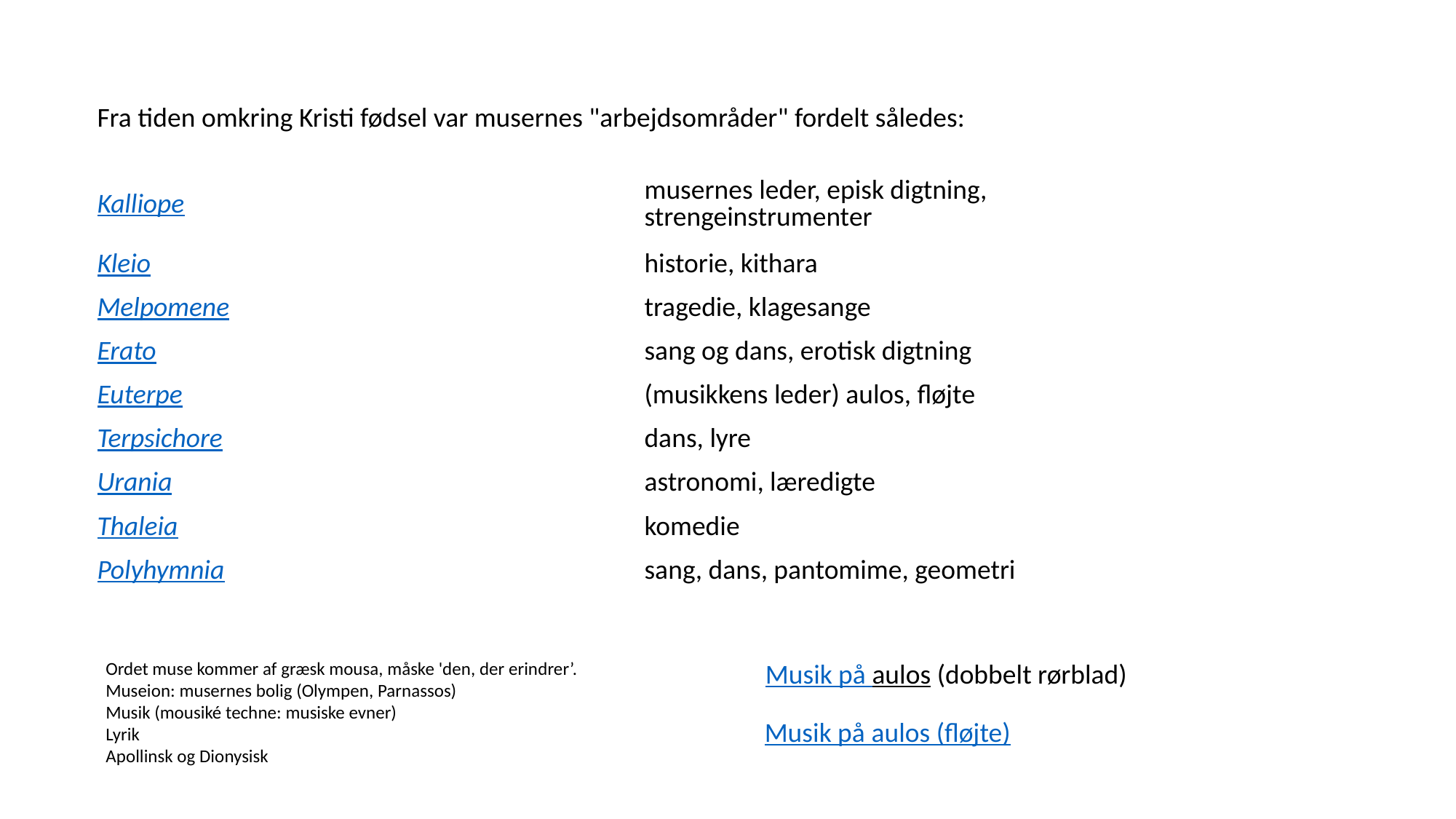

| Fra tiden omkring Kristi fødsel var musernes "arbejdsområder" fordelt således: |
| --- |
|  |
| Kalliope | musernes leder, episk digtning, strengeinstrumenter |
| --- | --- |
| Kleio | historie, kithara |
| Melpomene | tragedie, klagesange |
| Erato | sang og dans, erotisk digtning |
| Euterpe | (musikkens leder) aulos, fløjte |
| Terpsichore | dans, lyre |
| Urania | astronomi, læredigte |
| Thaleia | komedie |
| Polyhymnia | sang, dans, pantomime, geometri |
Ordet muse kommer af græsk mousa, måske 'den, der erindrer’.
Museion: musernes bolig (Olympen, Parnassos)
Musik (mousiké techne: musiske evner)
Lyrik
Apollinsk og Dionysisk
Musik på aulos (dobbelt rørblad)
Musik på aulos (fløjte)